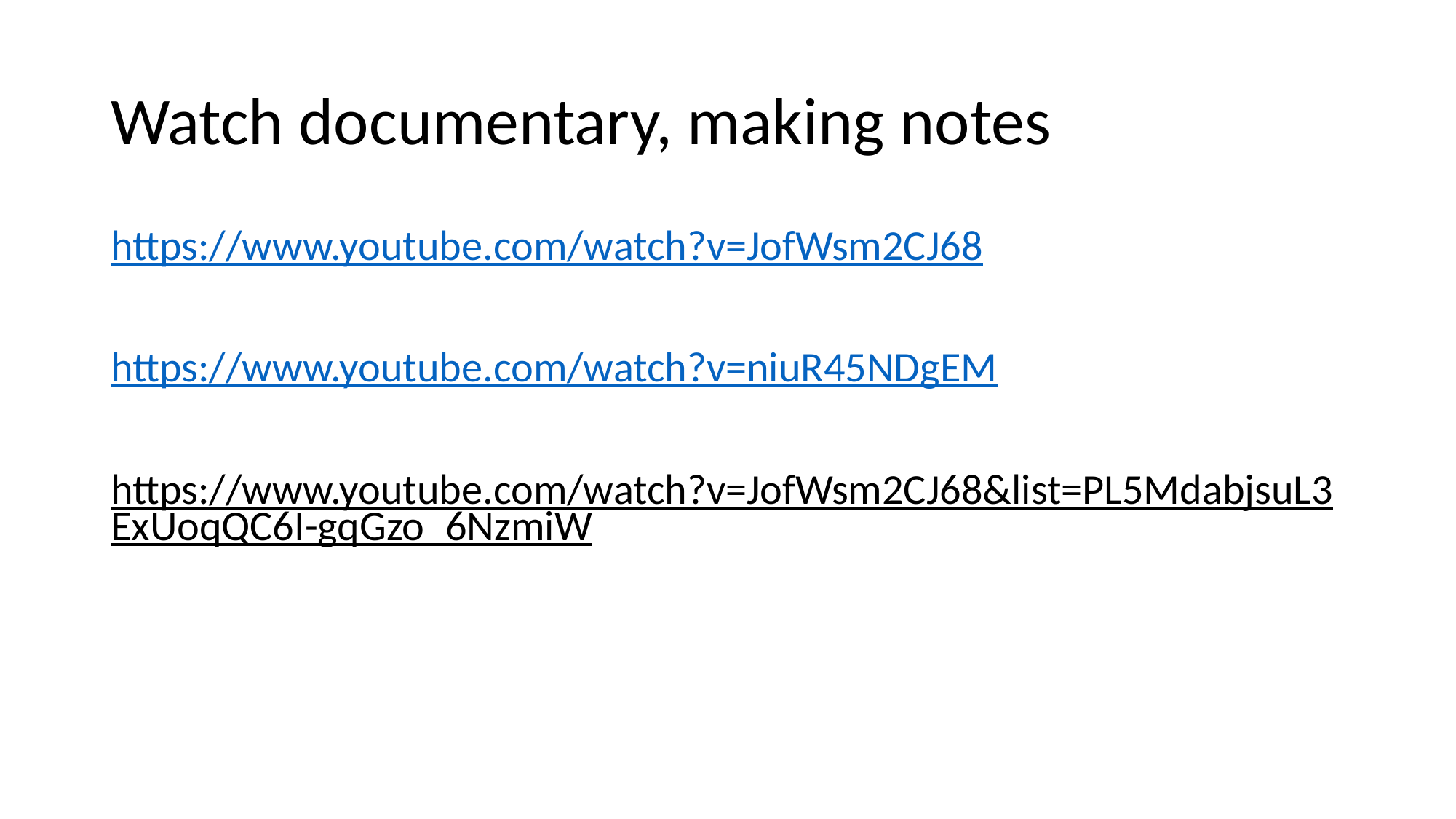

# Watch documentary, making notes
https://www.youtube.com/watch?v=JofWsm2CJ68

https://www.youtube.com/watch?v=niuR45NDgEM

https://www.youtube.com/watch?v=JofWsm2CJ68&list=PL5MdabjsuL3ExUoqQC6I-gqGzo_6NzmiW